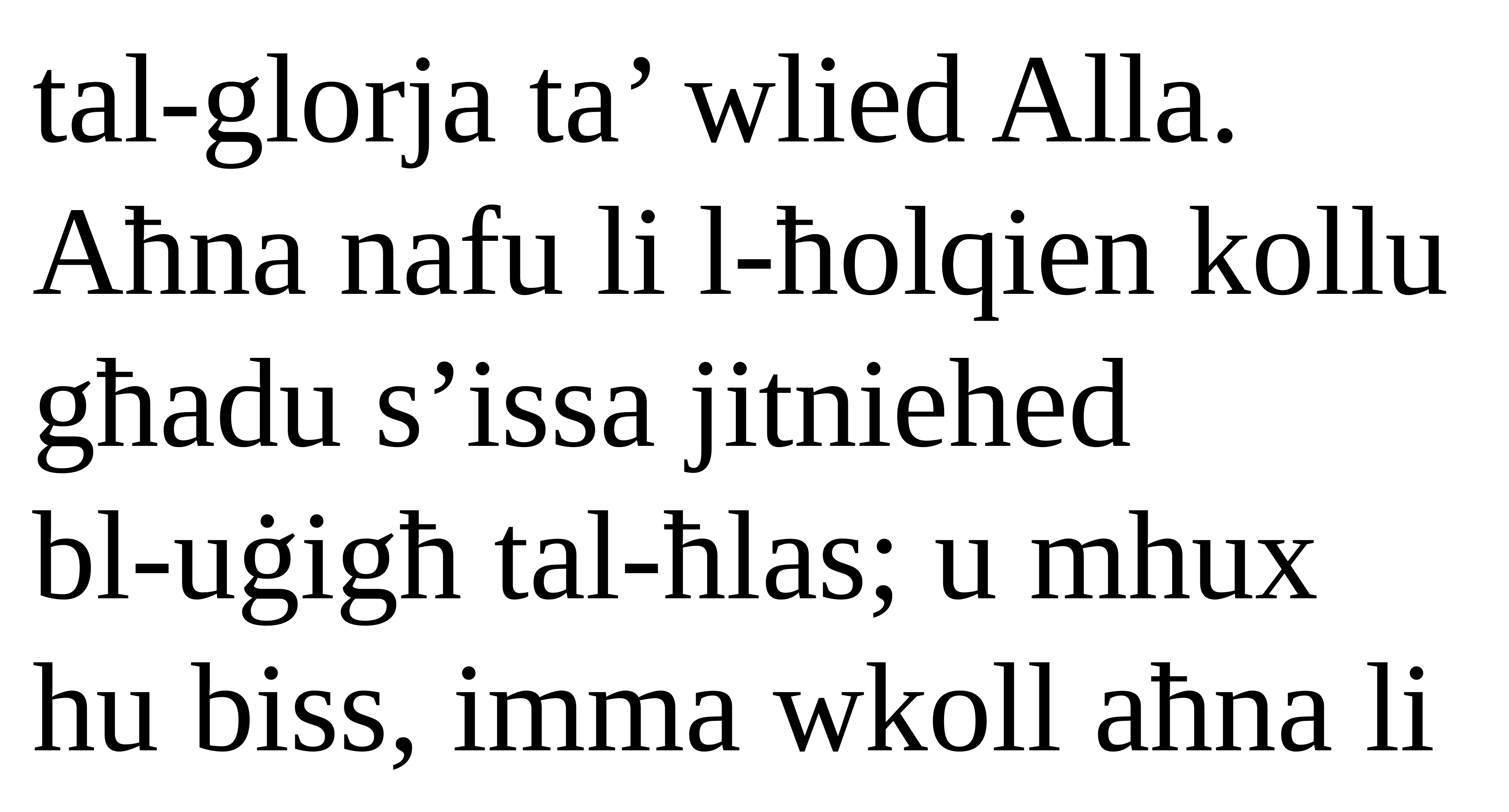

tal-glorja ta’ wlied Alla.
Aħna nafu li l-ħolqien kollu għadu s’issa jitniehed
bl-uġigħ tal-ħlas; u mhux hu biss, imma wkoll aħna li